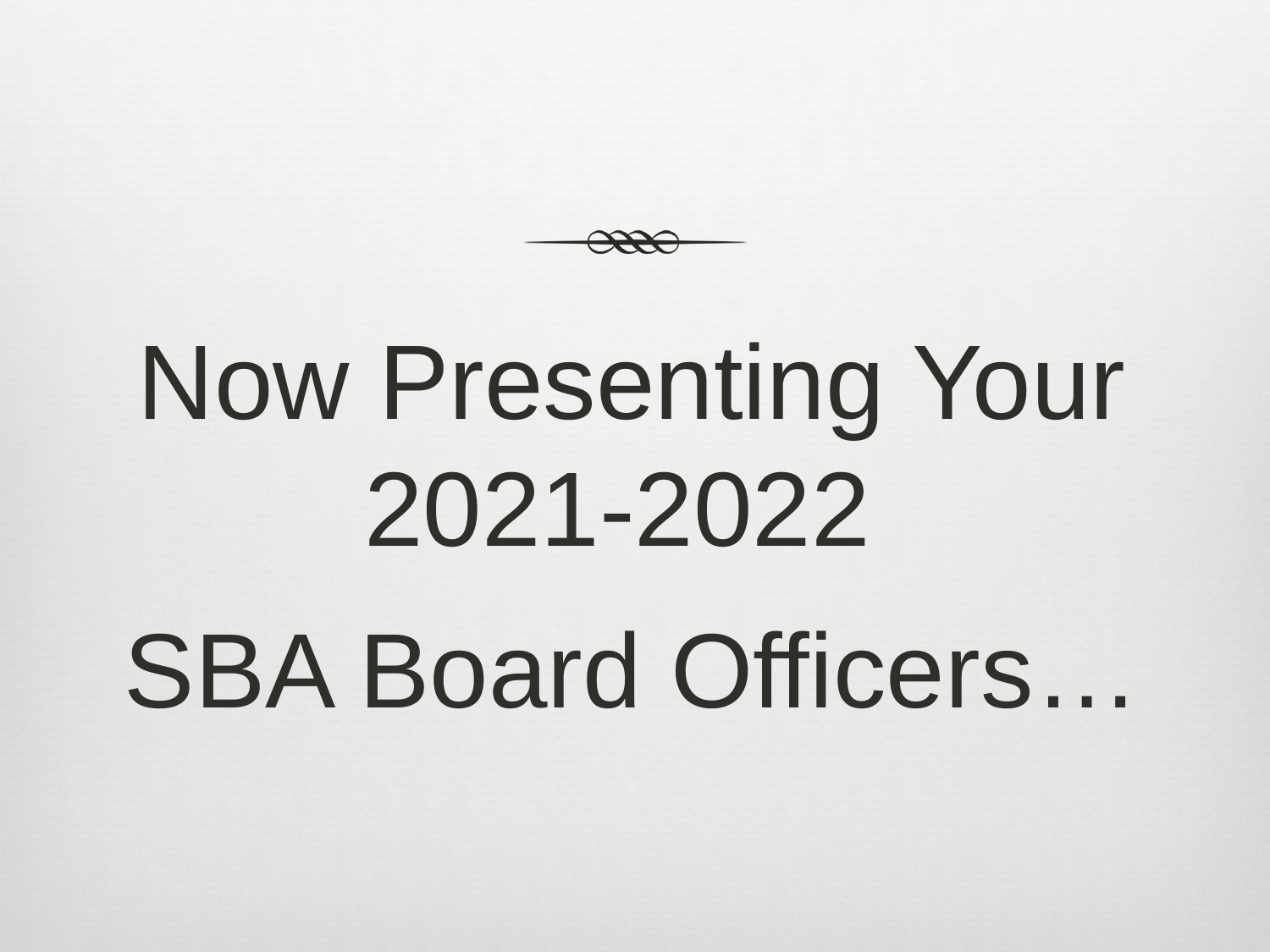

Now Presenting Your 2021-2022
SBA Board Officers…